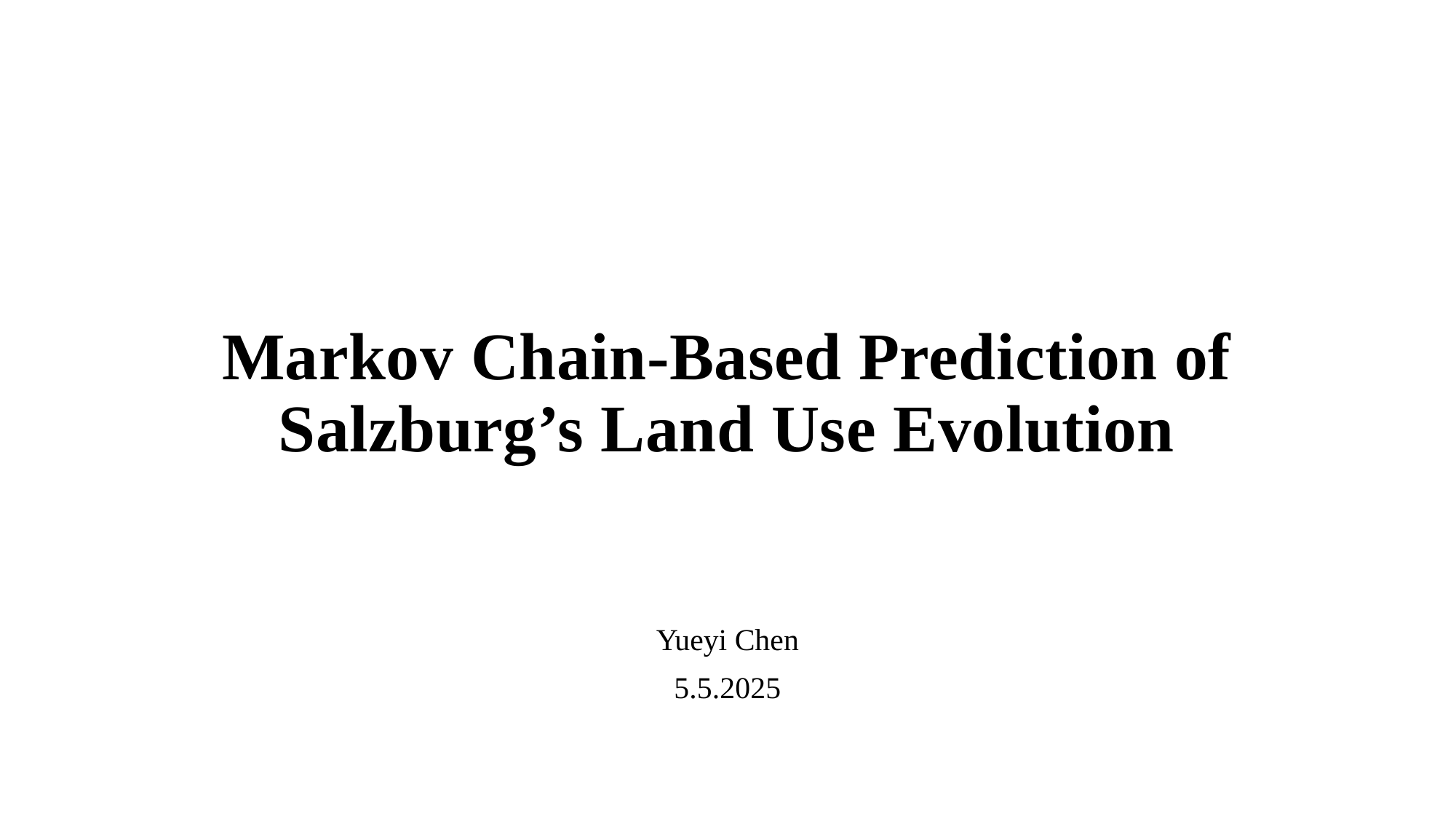

# Markov Chain-Based Prediction of Salzburg’s Land Use Evolution
Yueyi Chen
5.5.2025